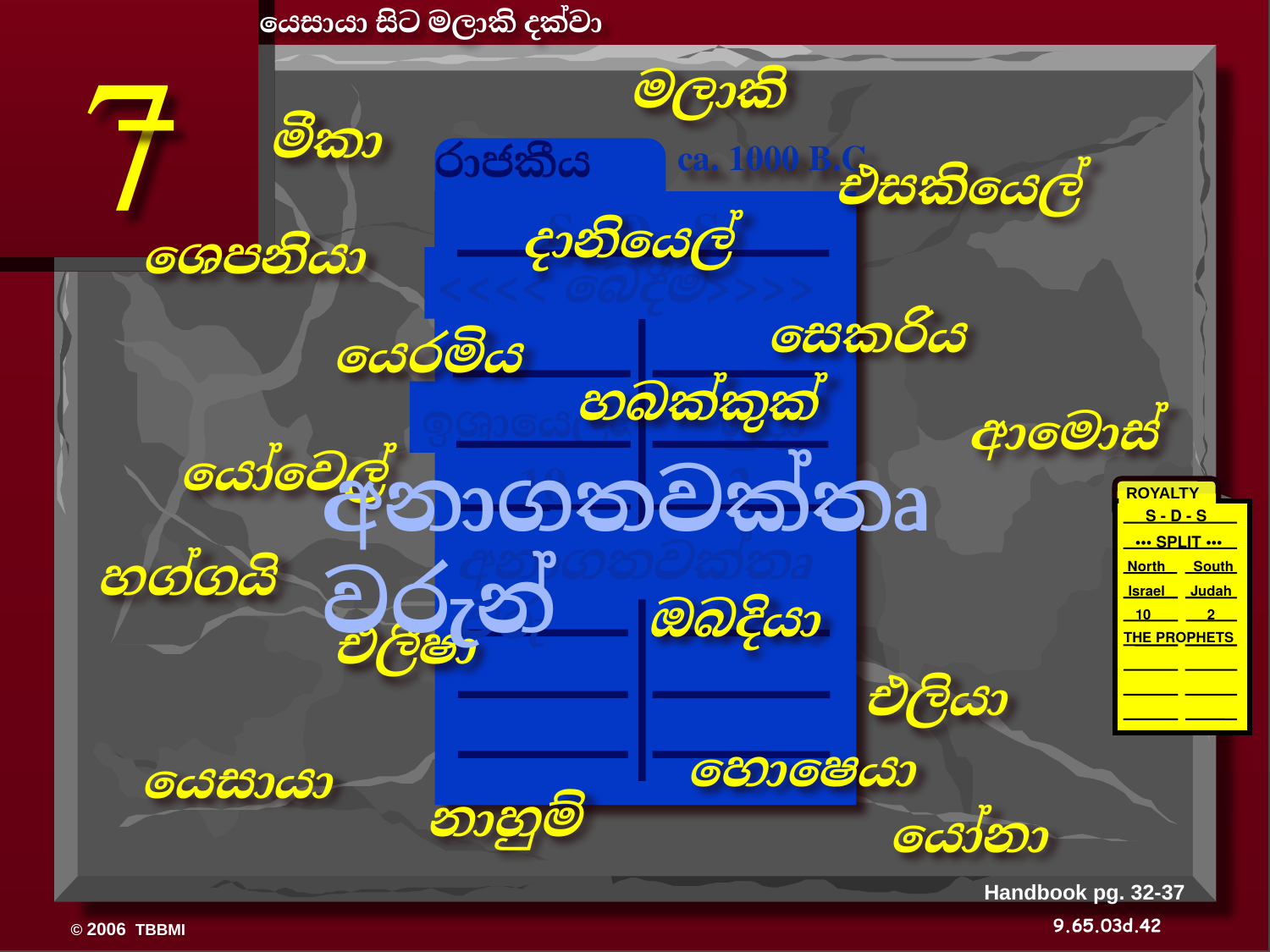

යෙසායා සිට මලාකි දක්වා
7

මලාකි
මීකා
 රාජකීය
ca. 1000 B.C.

එසකියෙල්

S - D - S
දානියෙල්
ශෙපනියා

<<<< බෙදීම>>>>

සෙකරිය

යෙරමිය

හබක්කුක්

ඉශ්‍රායෙලය       යුදා
ආමොස්
යෝවෙල්
අනාගතවක්තෘවරුන්

10             2
ROYALTY

S - D - S
 ••• SPLIT •••
North       South
 Israel
  Judah
10              2
THE PROPHETS

අනාගතවක්තෘවරු
හග්ගයි

ඔබදියා

එලීෂා

එලියා

හොෂෙයා
යෙසායා

නාහුම්
යෝනා
Handbook pg. 32-37
42